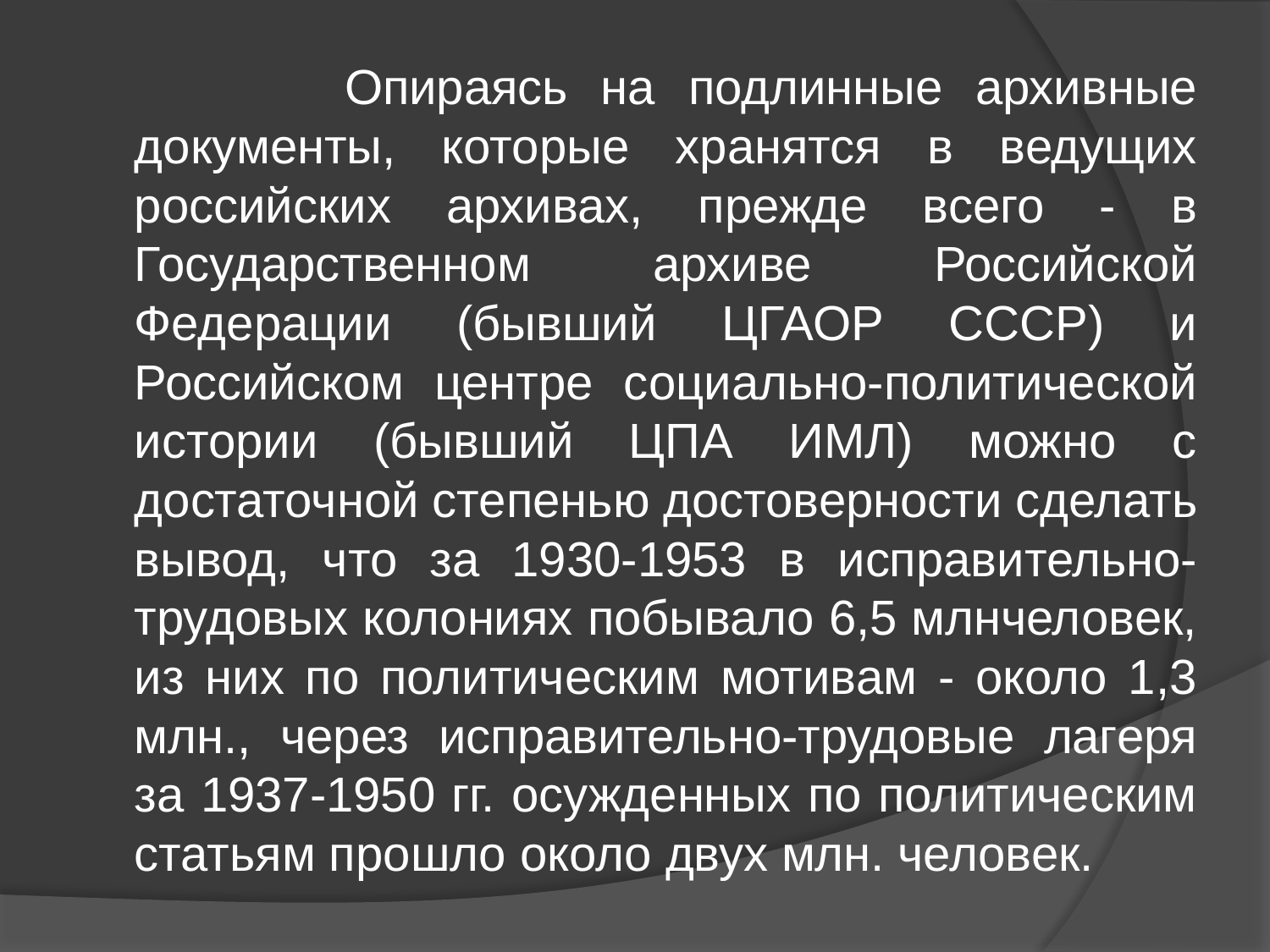

Опираясь на подлинные архивные документы, которые хранятся в ведущих российских архивах, прежде всего - в Государственном архиве Российской Федерации (бывший ЦГАОР СССР) и Российском центре социально-политической истории (бывший ЦПА ИМЛ) можно с достаточной степенью достоверности сделать вывод, что за 1930-1953 в исправительно-трудовых колониях побывало 6,5 млнчеловек, из них по политическим мотивам - около 1,3 млн., через исправительно-трудовые лагеря за 1937-1950 гг. осужденных по политическим статьям прошло около двух млн. человек.